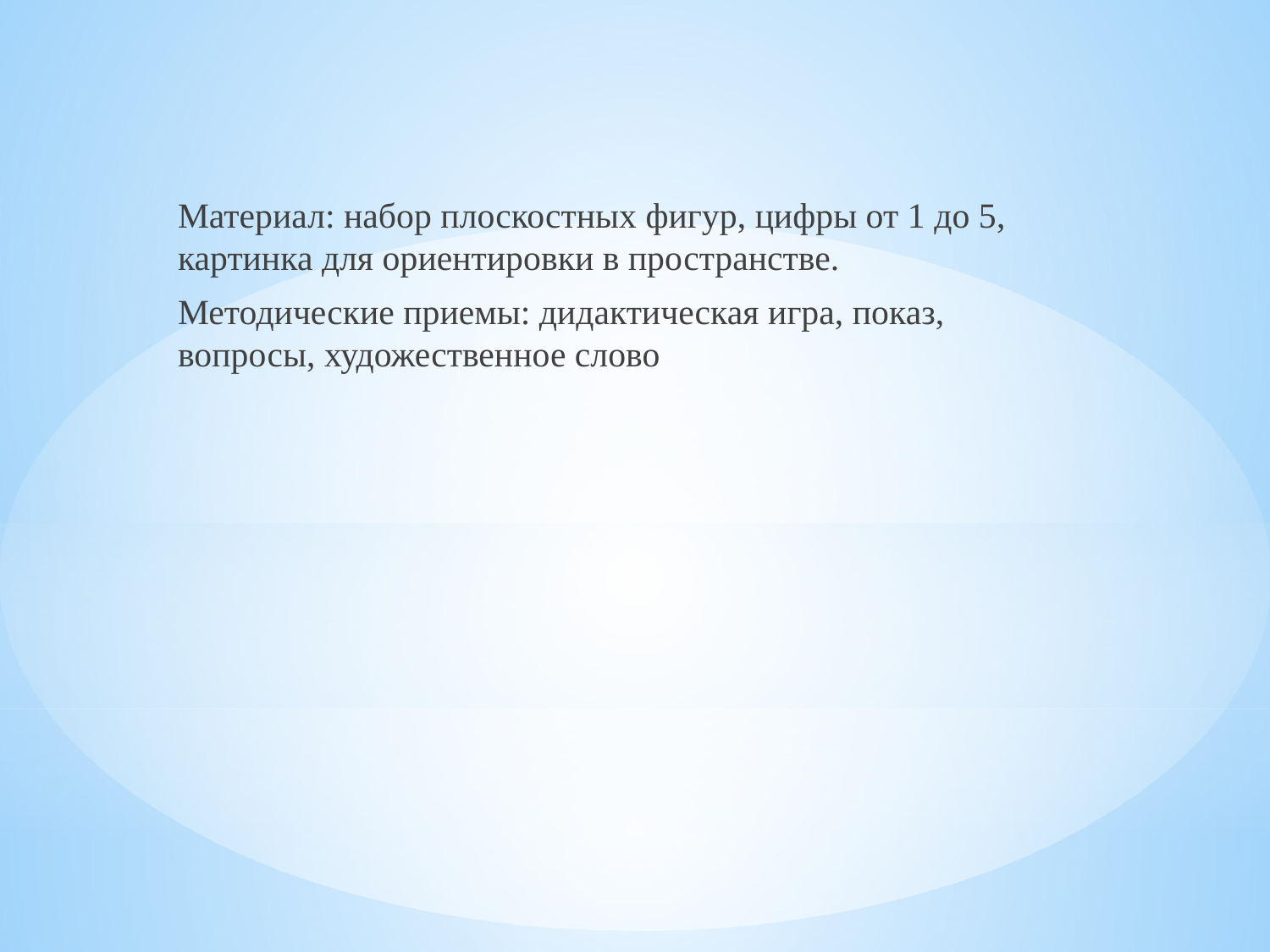

Материал: набор плоскостных фигур, цифры от 1 до 5, картинка для ориентировки в пространстве.
Методические приемы: дидактическая игра, показ, вопросы, художественное слово